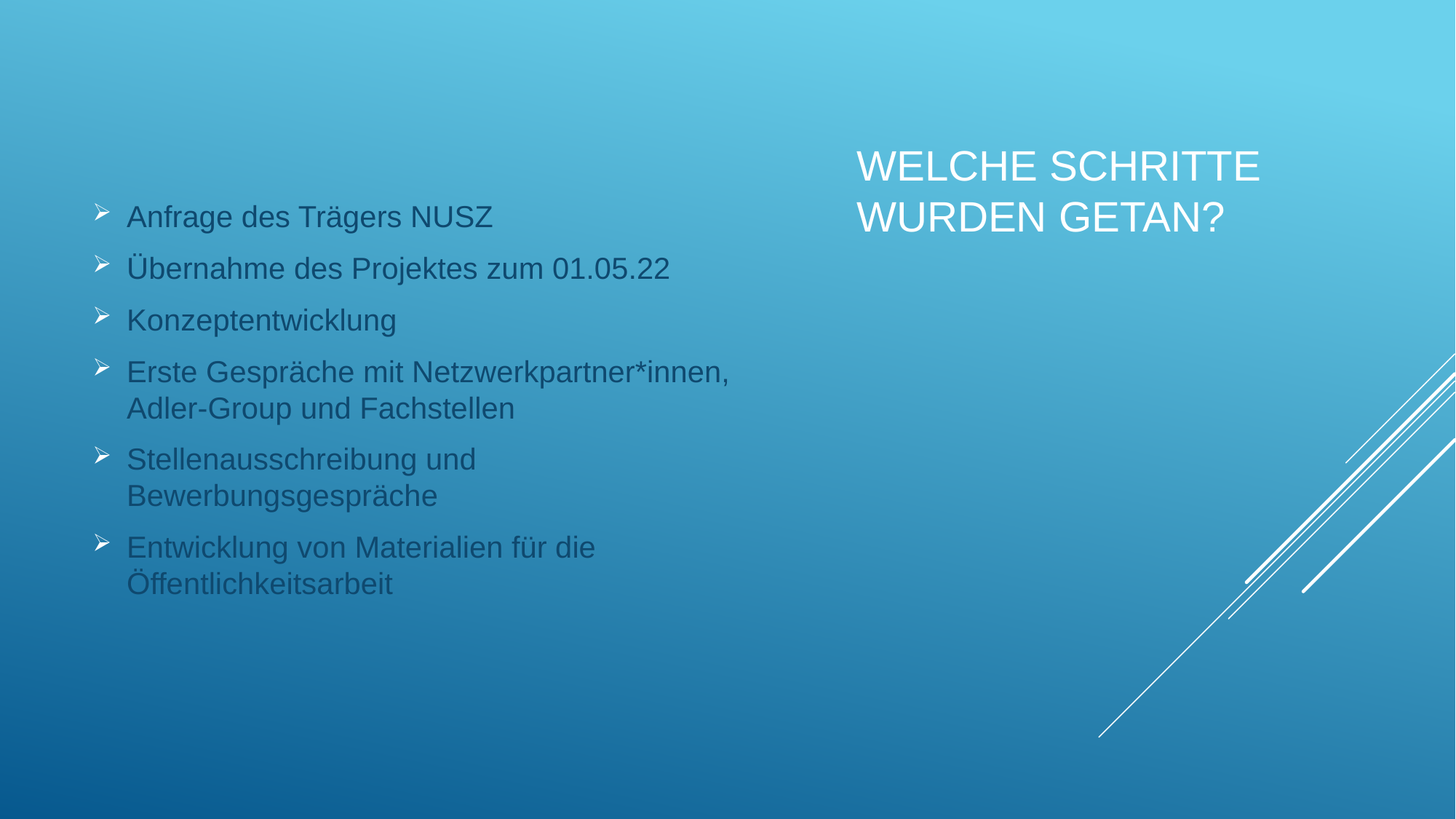

Anfrage des Trägers NUSZ
Übernahme des Projektes zum 01.05.22
Konzeptentwicklung
Erste Gespräche mit Netzwerkpartner*innen, Adler-Group und Fachstellen
Stellenausschreibung und Bewerbungsgespräche
Entwicklung von Materialien für die Öffentlichkeitsarbeit
# Welche Schritte wurden getan?